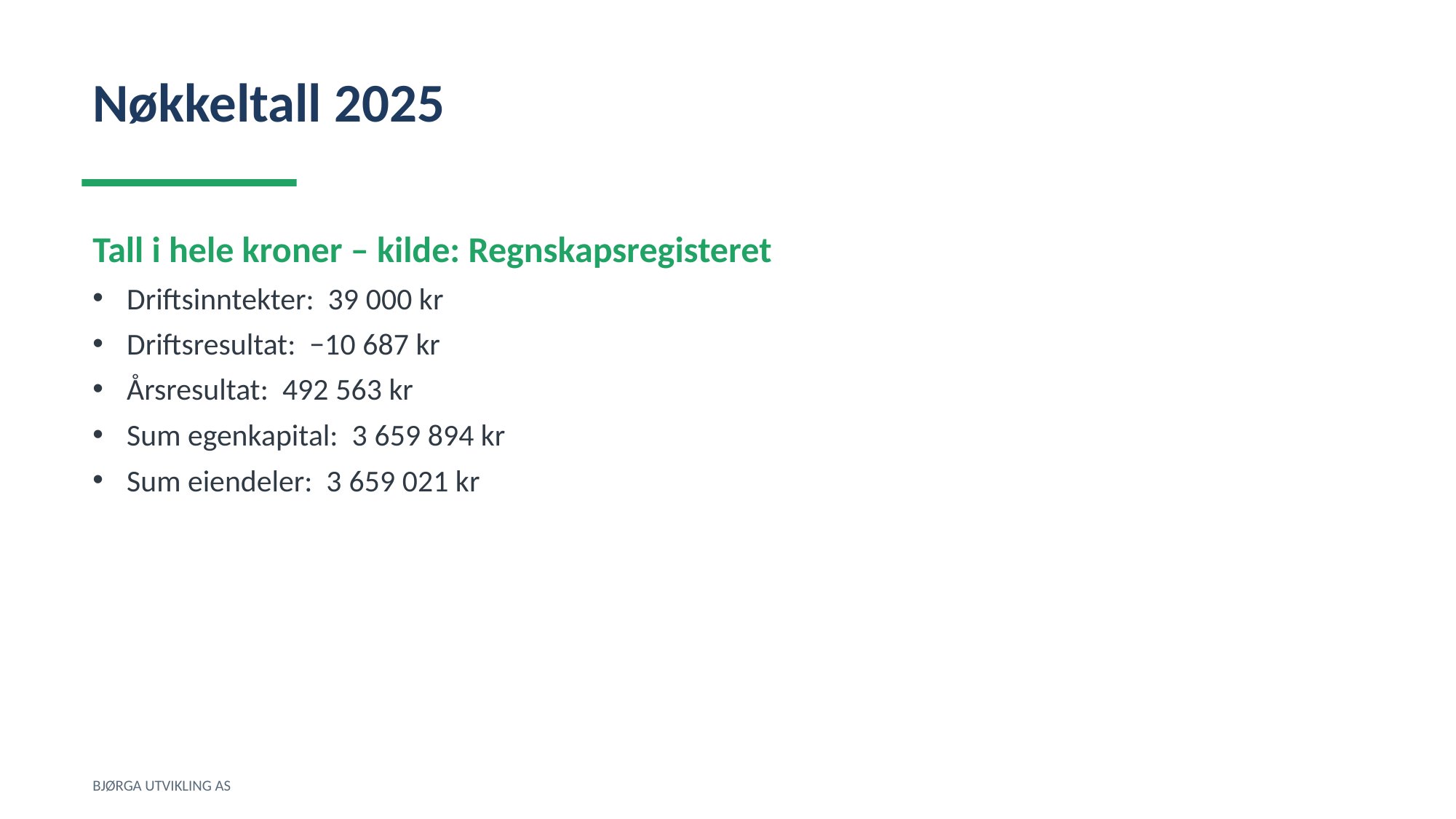

Nøkkeltall 2025

Tall i hele kroner – kilde: Regnskapsregisteret
Driftsinntekter:  39 000 kr
Driftsresultat:  −10 687 kr
Årsresultat:  492 563 kr
Sum egenkapital:  3 659 894 kr
Sum eiendeler:  3 659 021 kr
BJØRGA UTVIKLING AS